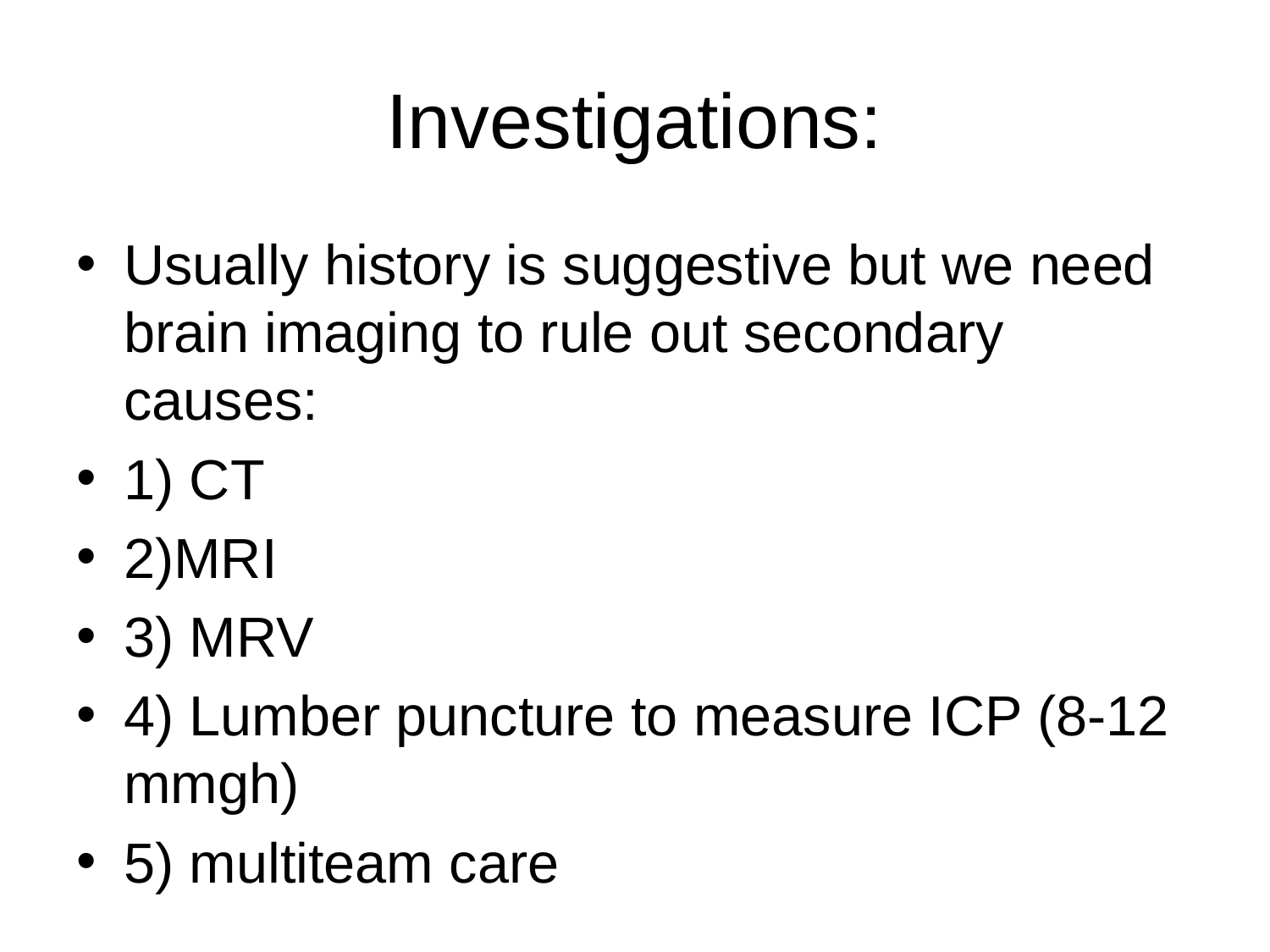

# Investigations:
Usually history is suggestive but we need brain imaging to rule out secondary causes:
1) CT
2)MRI
3) MRV
4) Lumber puncture to measure ICP (8-12 mmgh)
5) multiteam care